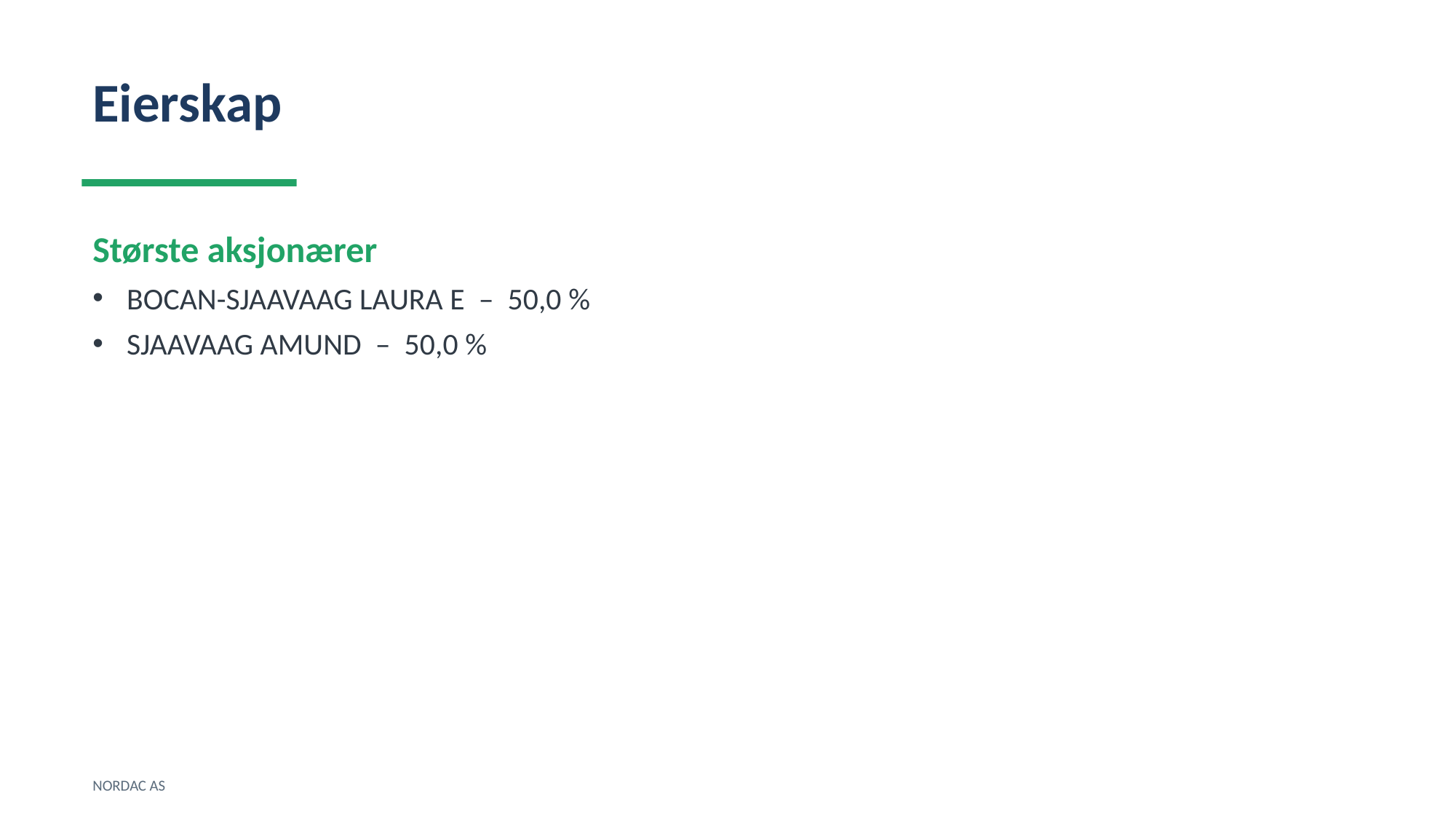

Eierskap

Største aksjonærer
BOCAN-SJAAVAAG LAURA E  –  50,0 %
SJAAVAAG AMUND  –  50,0 %
NORDAC AS